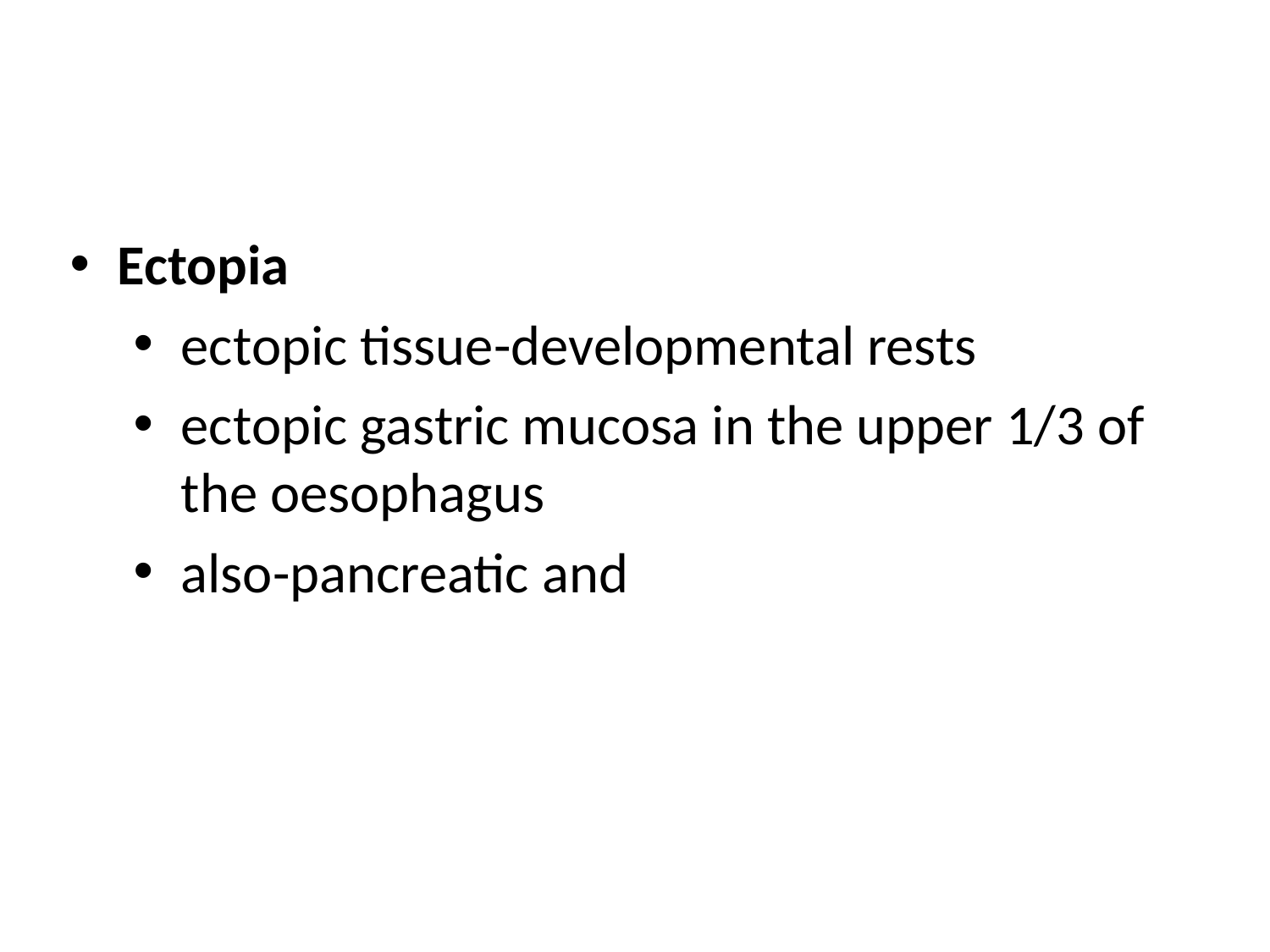

#
Ectopia
ectopic tissue-developmental rests
ectopic gastric mucosa in the upper 1/3 of the oesophagus
also-pancreatic and